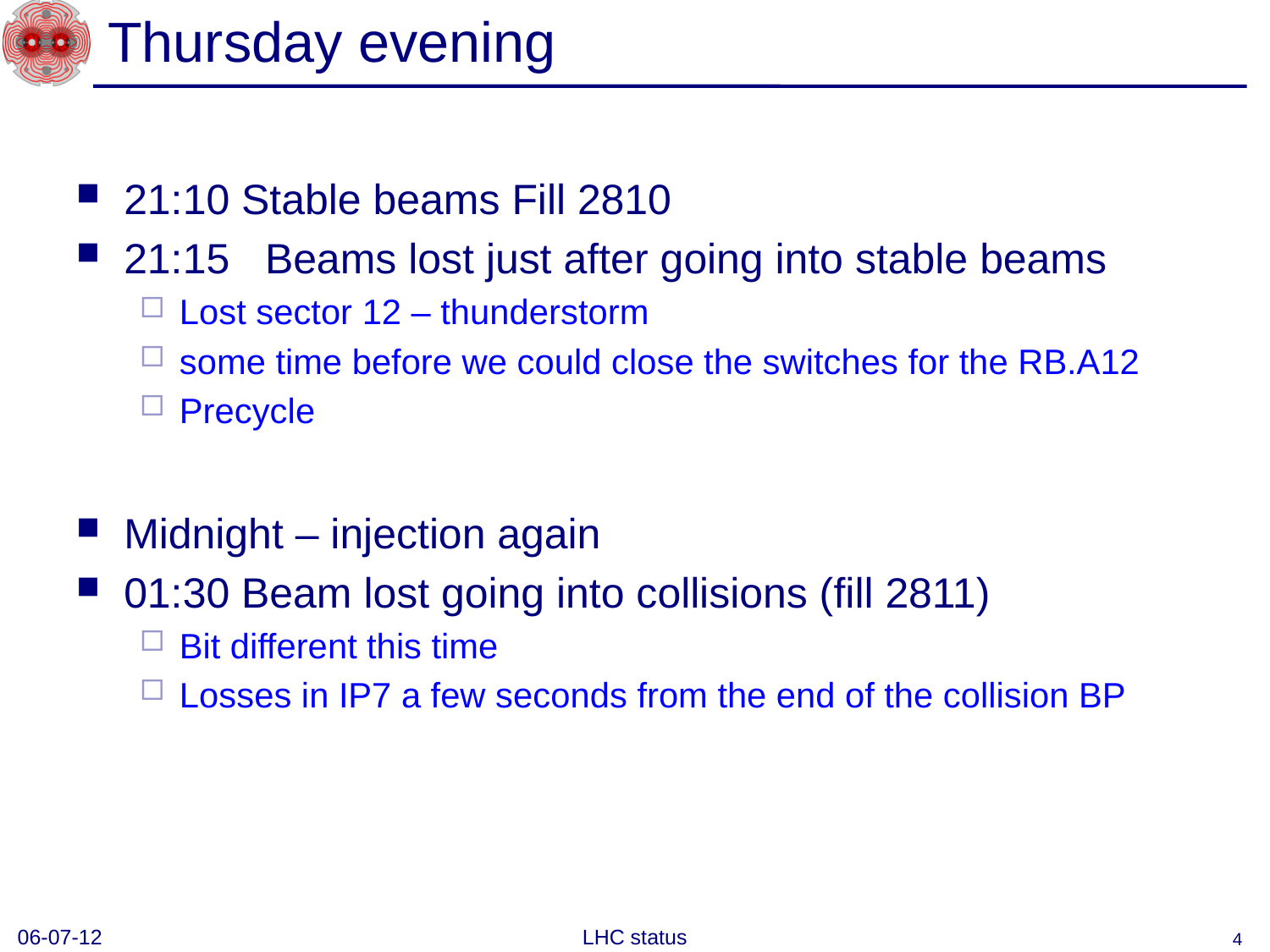

# Thursday evening
21:10 Stable beams Fill 2810
21:15   Beams lost just after going into stable beams
Lost sector 12 – thunderstorm
some time before we could close the switches for the RB.A12
Precycle

Midnight – injection again
01:30 Beam lost going into collisions (fill 2811)
Bit different this time
Losses in IP7 a few seconds from the end of the collision BP
06-07-12
LHC status
4